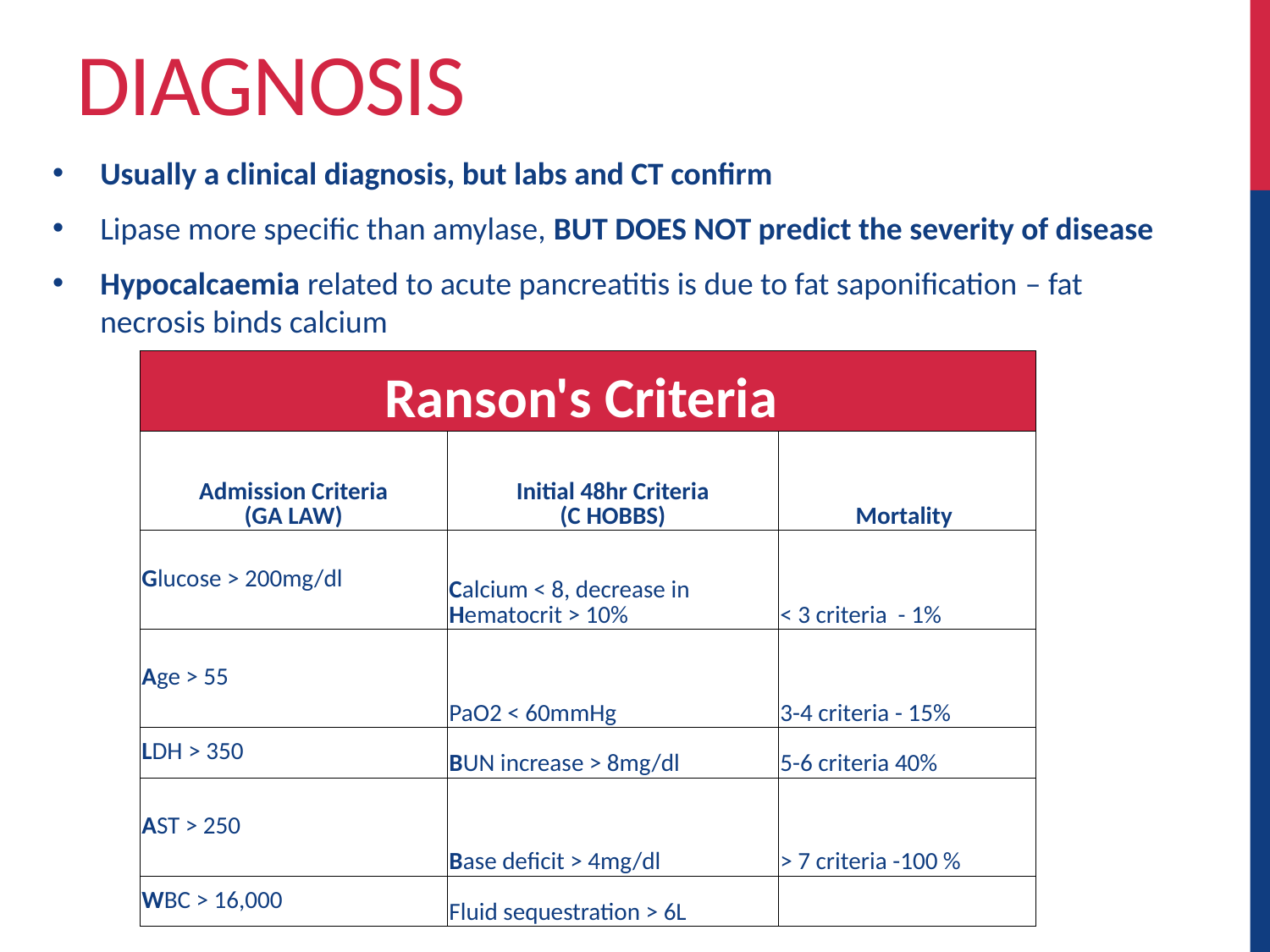

# Diagnosis
Usually a clinical diagnosis, but labs and CT confirm
Lipase more specific than amylase, BUT DOES NOT predict the severity of disease
Hypocalcaemia related to acute pancreatitis is due to fat saponification – fat necrosis binds calcium

| Ranson's Criteria |  |  |
| --- | --- | --- |
| Admission Criteria (GA LAW) | Initial 48hr Criteria (C HOBBS) | Mortality |
| Glucose > 200mg/dl | Calcium < 8, decrease in Hematocrit > 10% | < 3 criteria - 1% |
| Age > 55 | PaO2 < 60mmHg | 3-4 criteria - 15% |
| LDH > 350 | BUN increase > 8mg/dl | 5-6 criteria 40% |
| AST > 250 | Base deficit > 4mg/dl | > 7 criteria -100 % |
| WBC > 16,000 | Fluid sequestration > 6L |  |